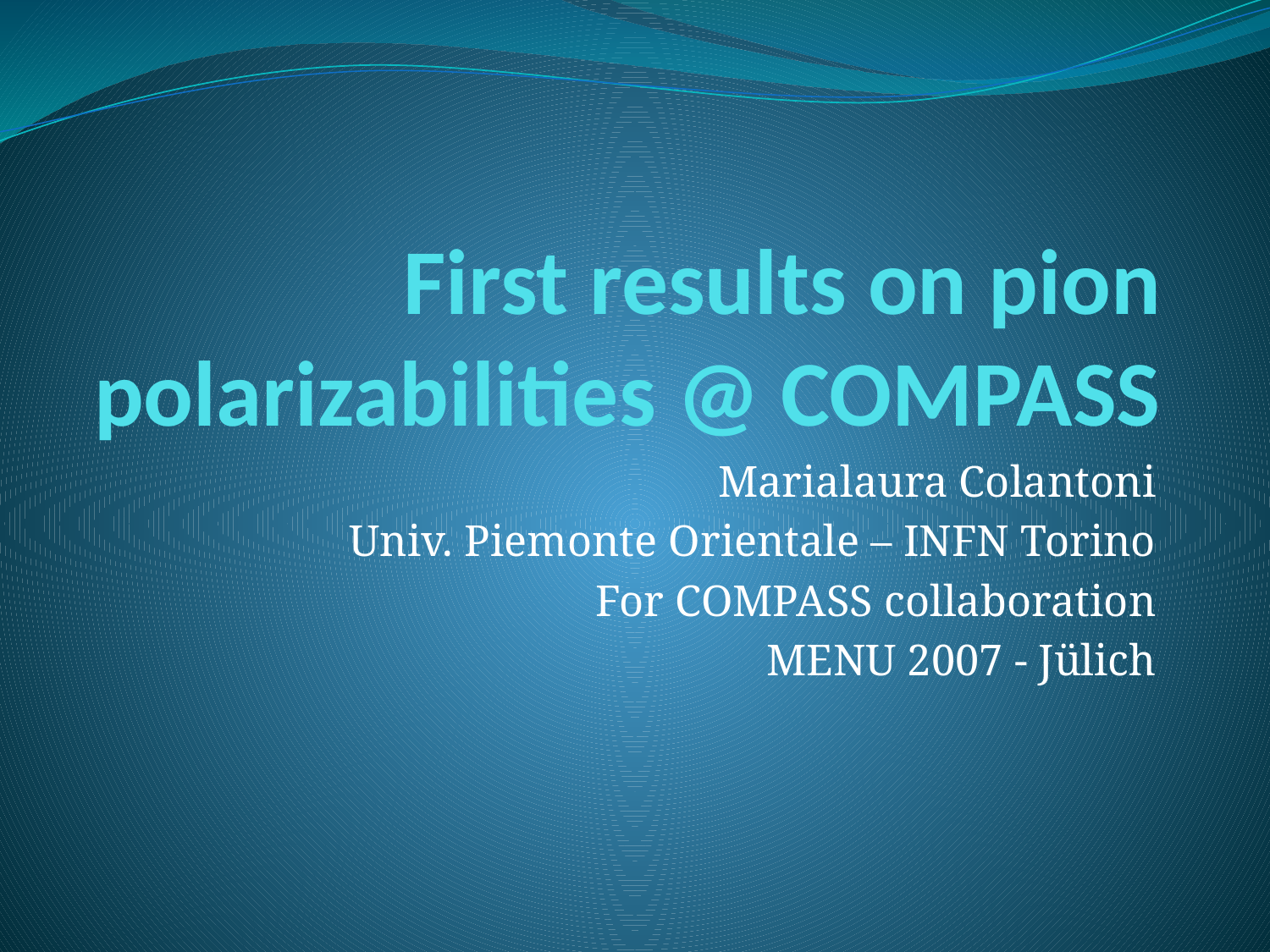

# First results on pion polarizabilities @ COMPASS
Marialaura Colantoni
Univ. Piemonte Orientale – INFN Torino
For COMPASS collaboration
MENU 2007 - Jülich